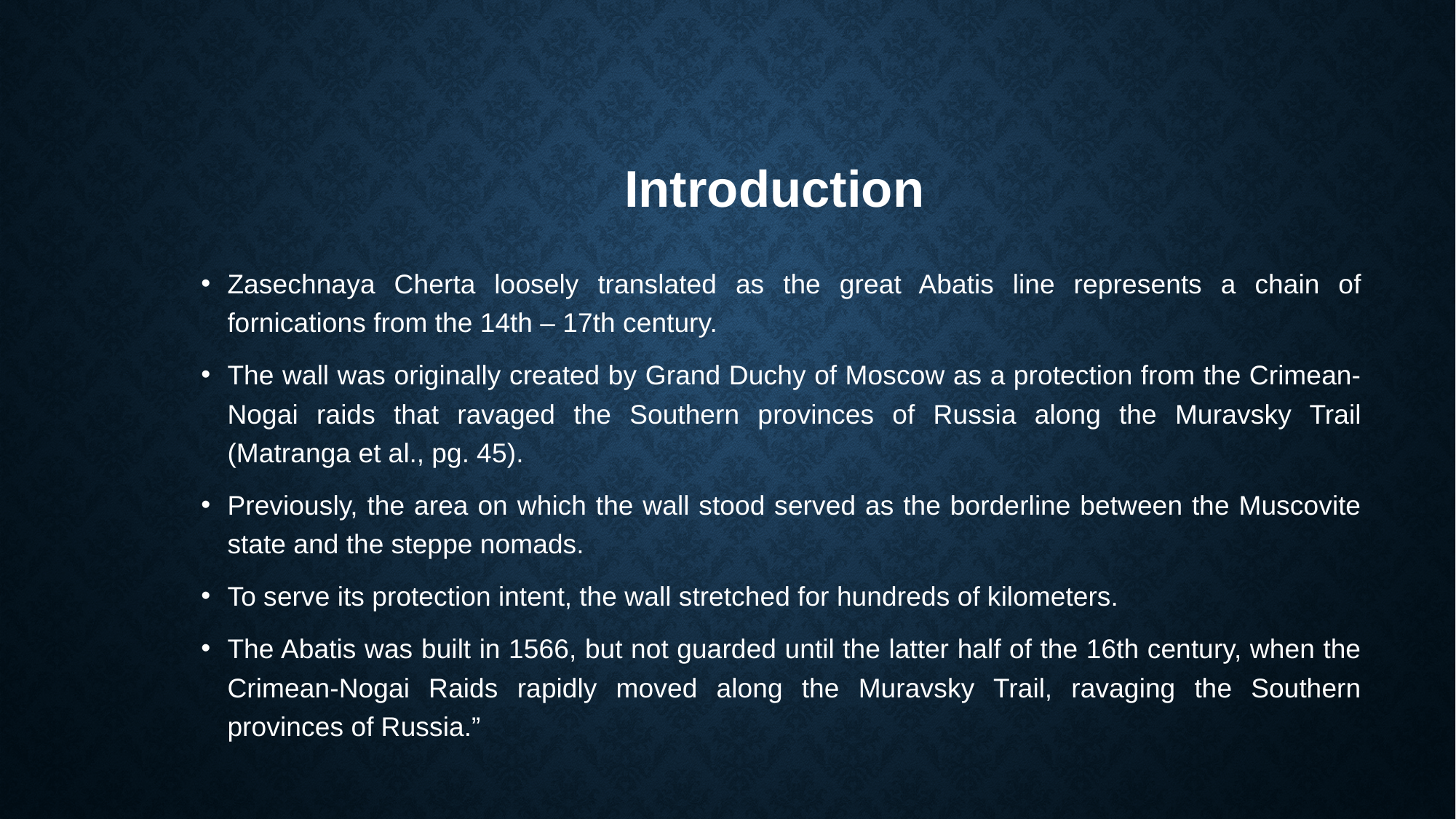

# Introduction
Zasechnaya Cherta loosely translated as the great Abatis line represents a chain of fornications from the 14th – 17th century.
The wall was originally created by Grand Duchy of Moscow as a protection from the Crimean-Nogai raids that ravaged the Southern provinces of Russia along the Muravsky Trail (Matranga et al., pg. 45).
Previously, the area on which the wall stood served as the borderline between the Muscovite state and the steppe nomads.
To serve its protection intent, the wall stretched for hundreds of kilometers.
The Abatis was built in 1566, but not guarded until the latter half of the 16th century, when the Crimean-Nogai Raids rapidly moved along the Muravsky Trail, ravaging the Southern provinces of Russia.”